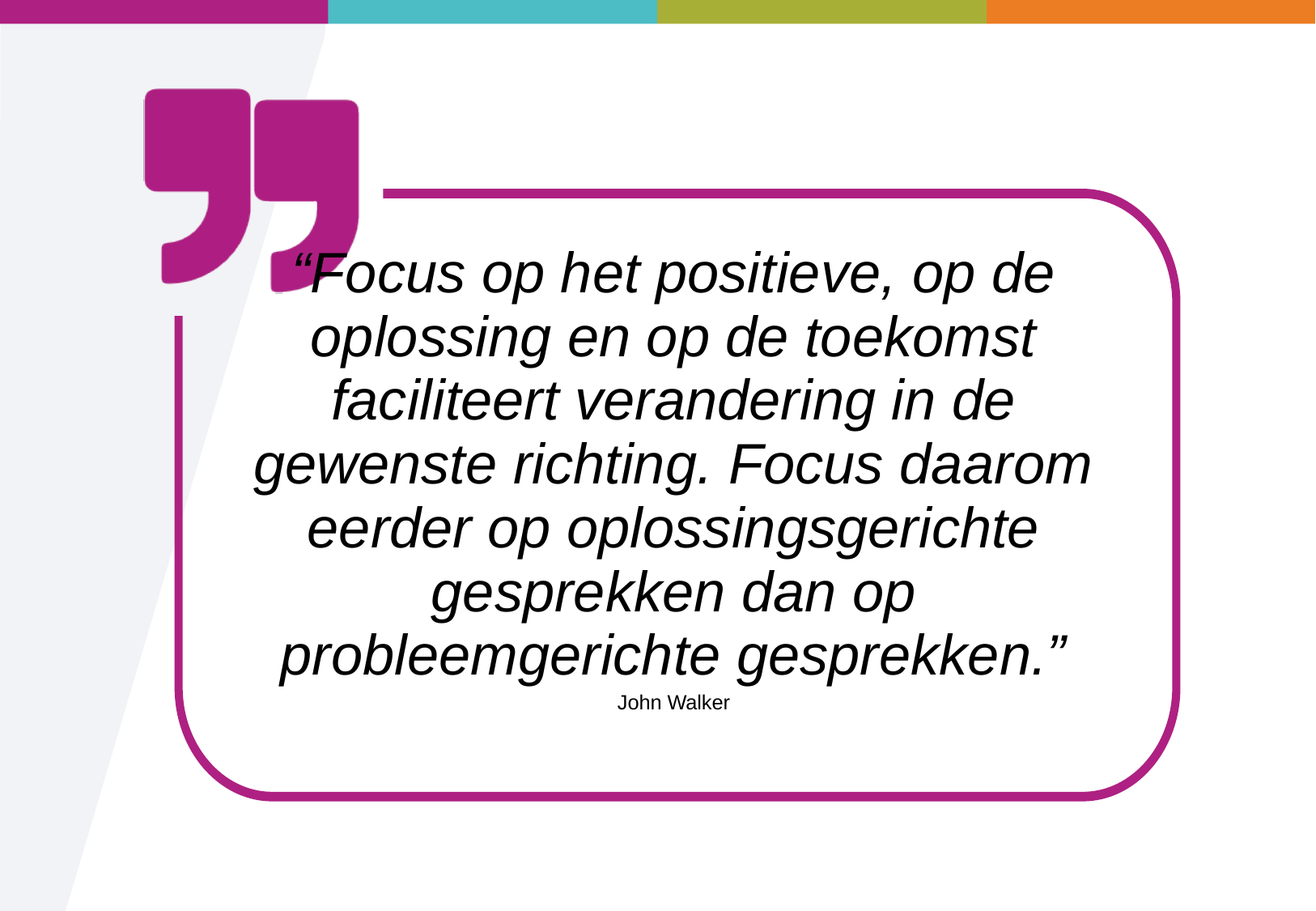

“Focus op het positieve, op de oplossing en op de toekomst faciliteert verandering in de gewenste richting. Focus daarom eerder op oplossingsgerichte gesprekken dan op probleemgerichte gesprekken.”
John Walker